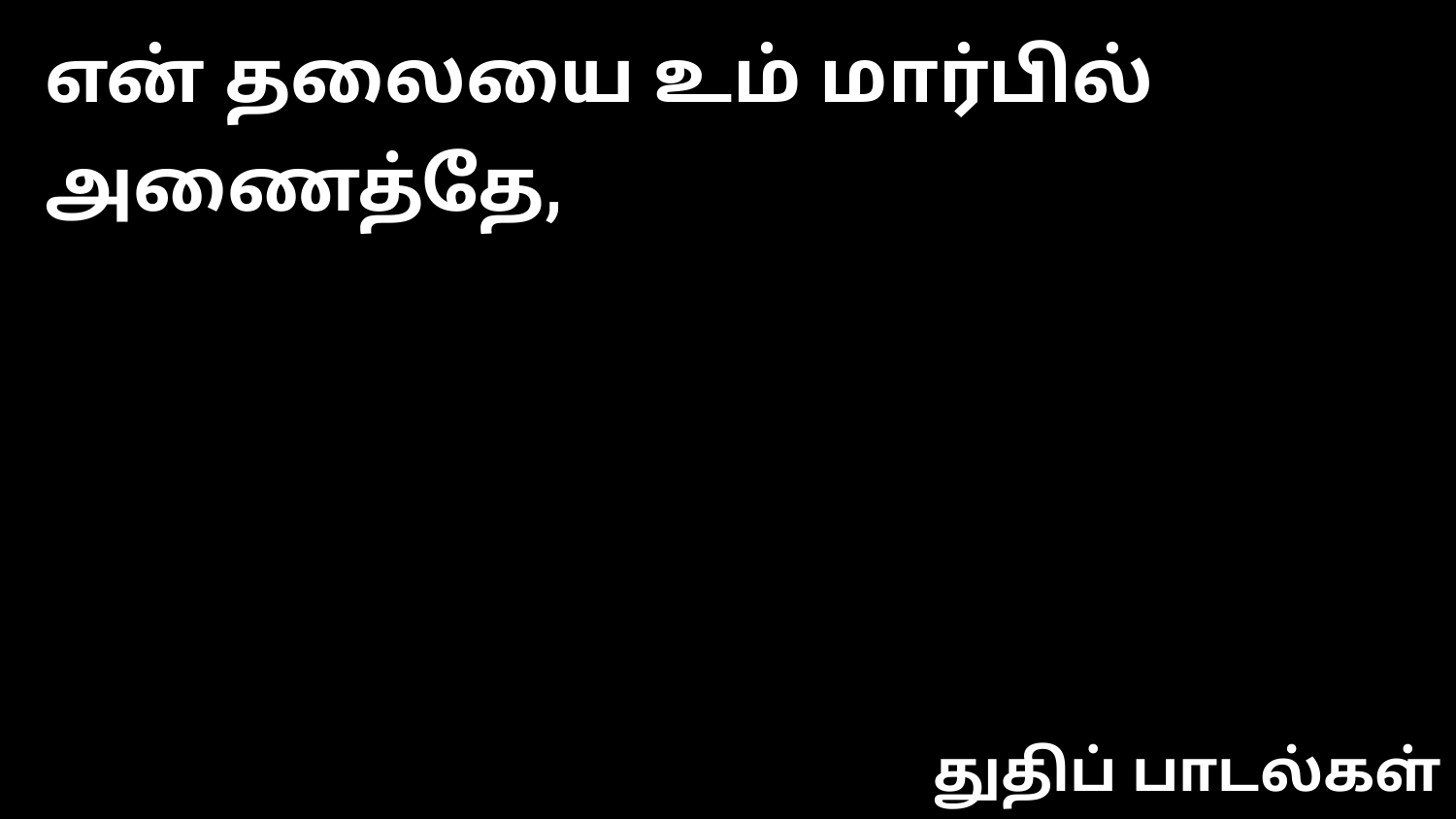

என் தலையை உம் மார்பில் அணைத்தே,
துதிப் பாடல்கள்